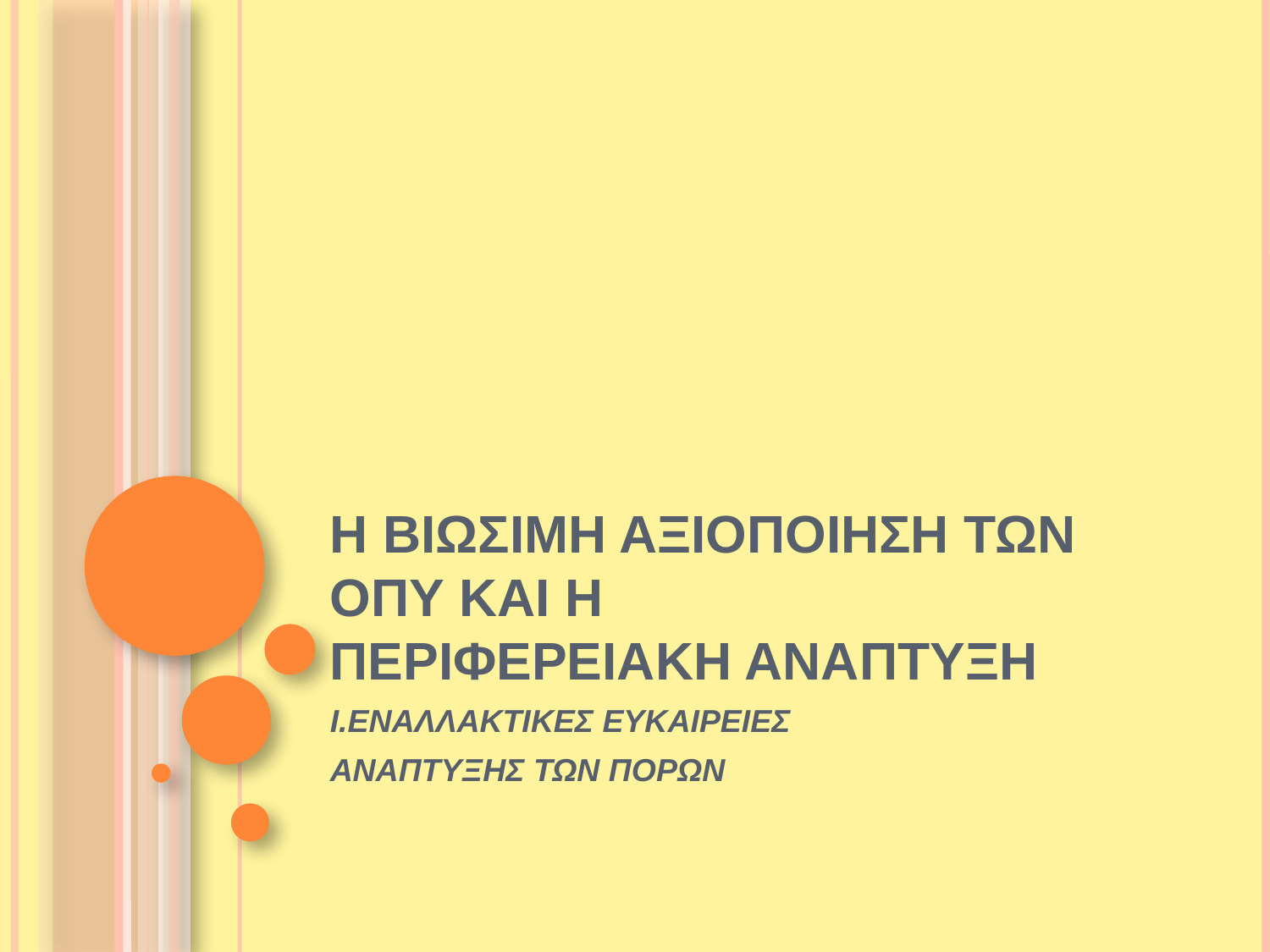

# Η ΒΙΩΣΙΜΗ ΑΞΙΟΠΟΙΗΣΗ ΤΩΝ ΟΠΥ ΚΑΙ Η ΠΕΡΙΦΕΡΕΙΑΚΗ ΑΝΑΠΤΥΞΗ
Ι.ΕΝΑΛΛΑΚΤΙΚΕΣ ΕΥΚΑΙΡΕΙΕΣ
ΑΝΑΠΤΥΞΗΣ ΤΩΝ ΠΟΡΩΝ